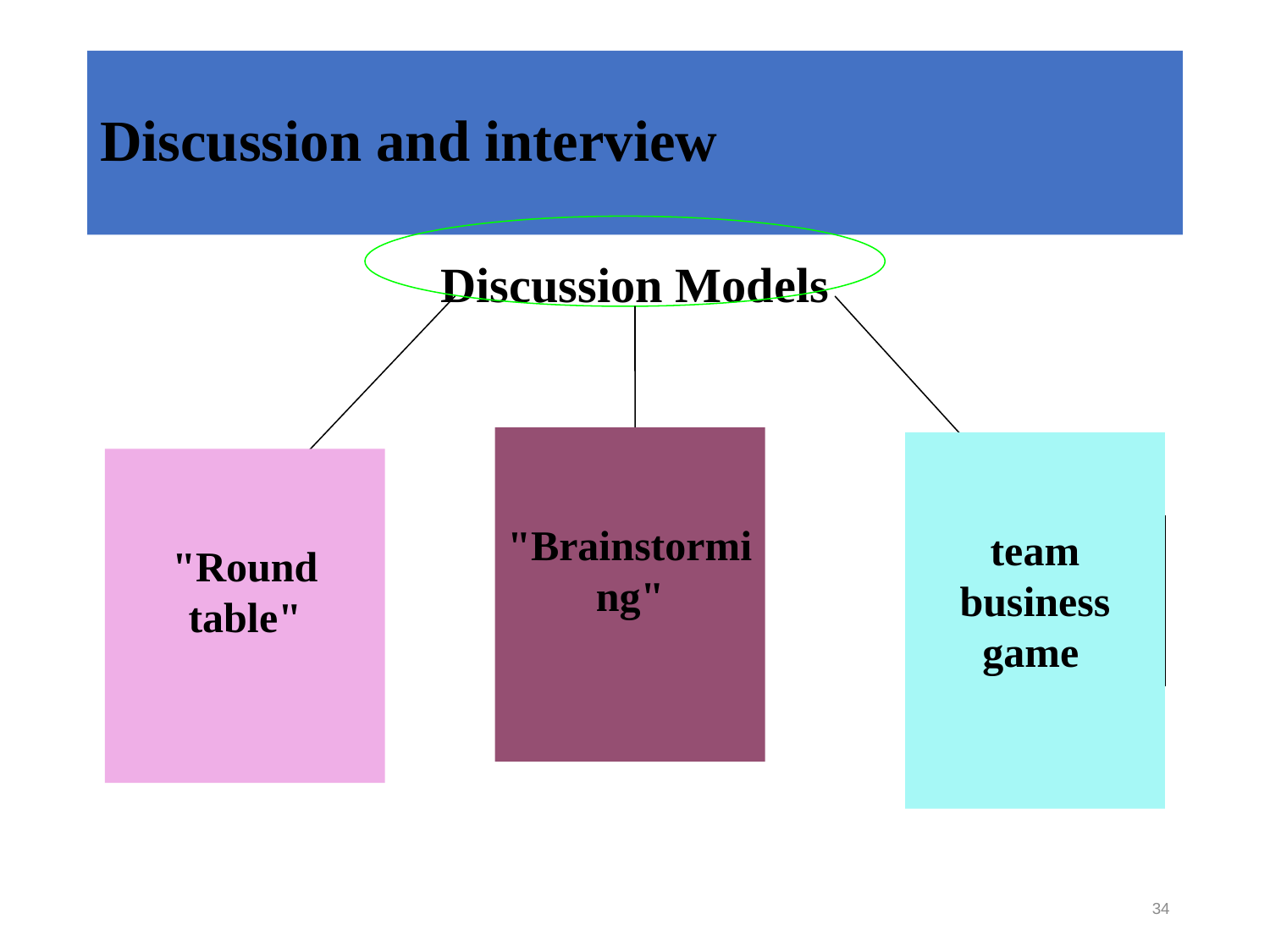

# Discussion and interview

Discussion Models

"Brainstorming"

team business game

"Round table"

34